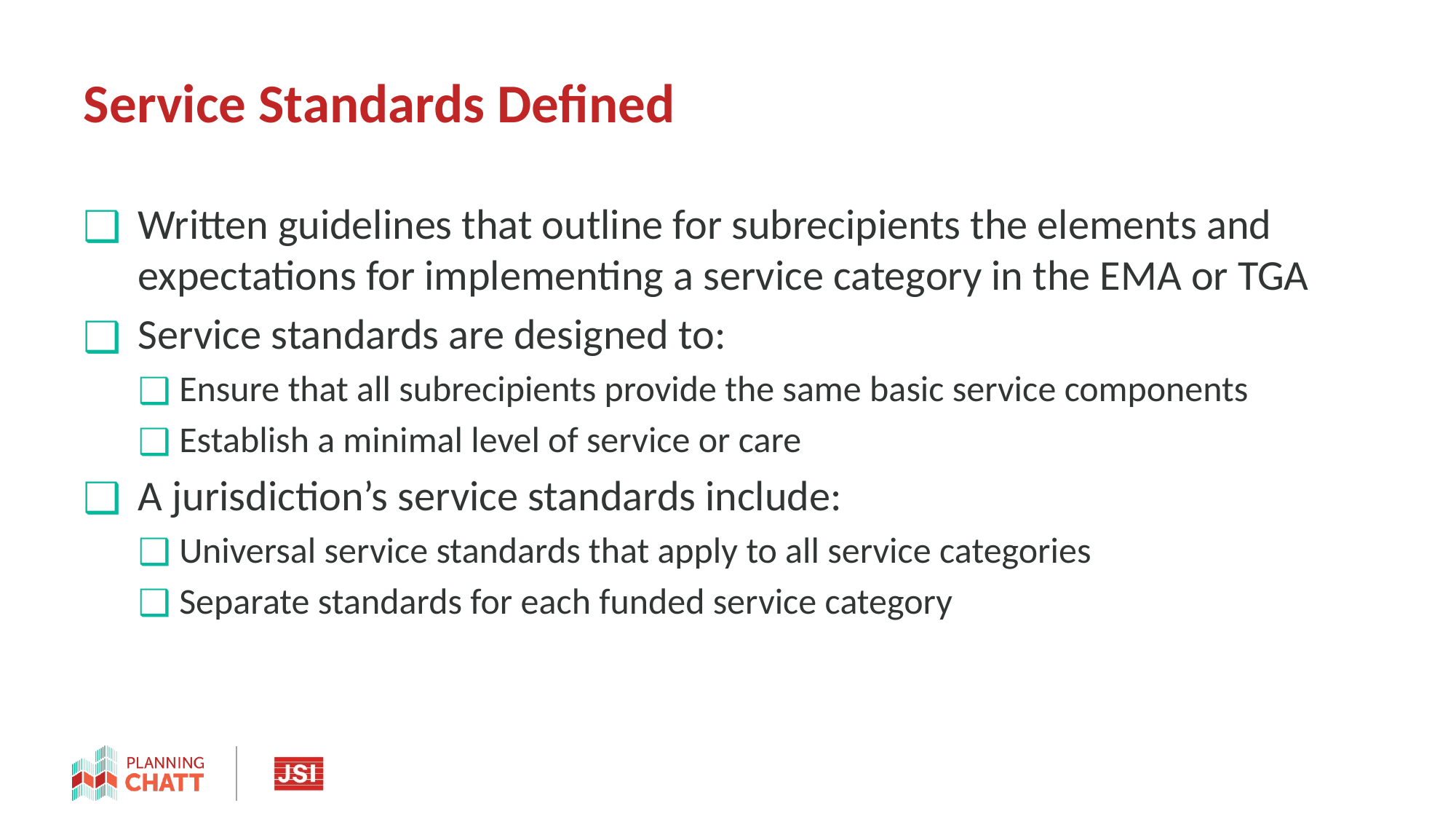

# Service Standards Defined
Written guidelines that outline for subrecipients the elements and expectations for implementing a service category in the EMA or TGA
Service standards are designed to:
Ensure that all subrecipients provide the same basic service components
Establish a minimal level of service or care
A jurisdiction’s service standards include:
Universal service standards that apply to all service categories
Separate standards for each funded service category